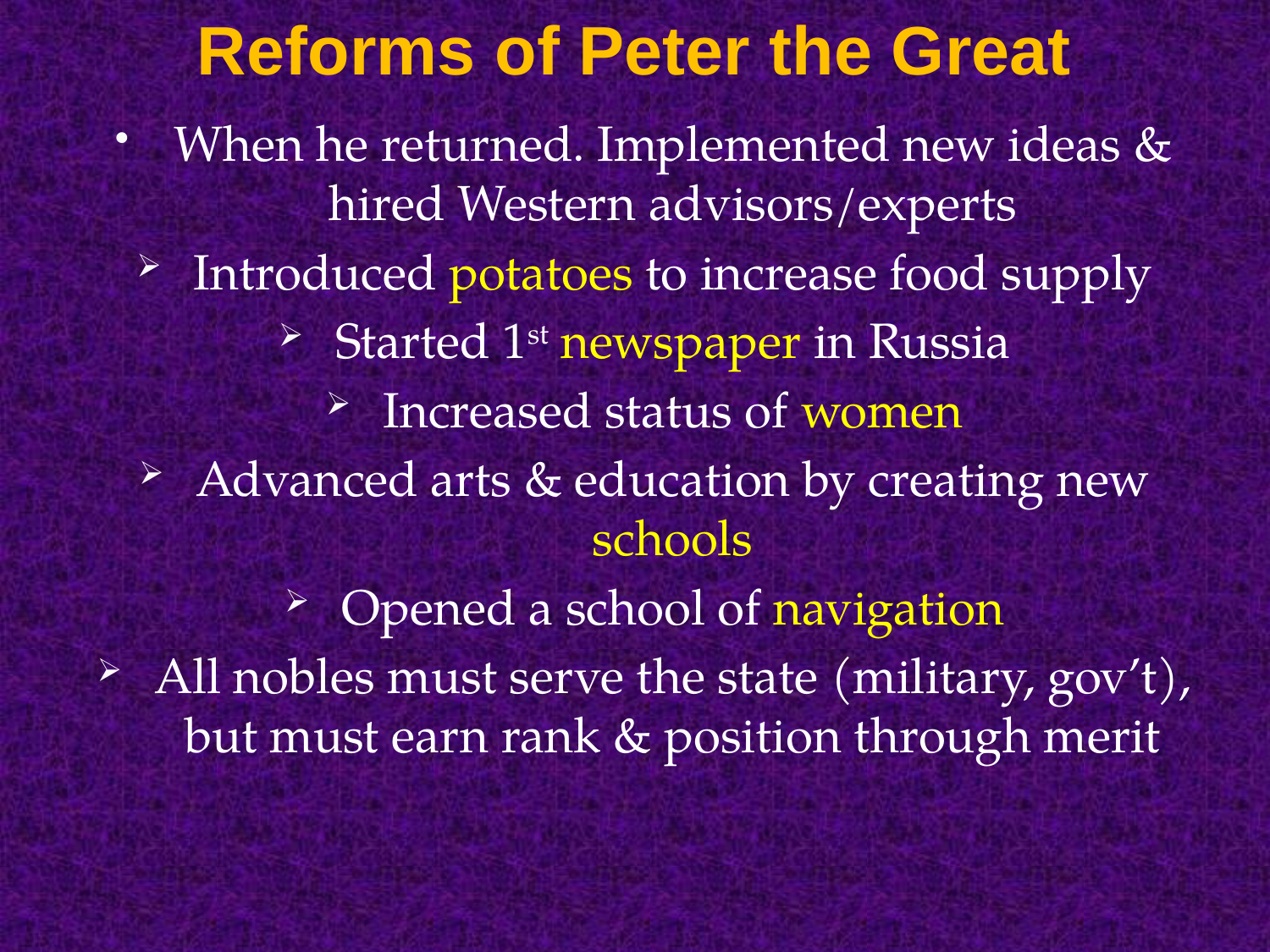

# Reforms of Peter the Great
When he returned. Implemented new ideas & hired Western advisors/experts
Introduced potatoes to increase food supply
Started 1st newspaper in Russia
Increased status of women
Advanced arts & education by creating new schools
Opened a school of navigation
All nobles must serve the state (military, gov’t), but must earn rank & position through merit